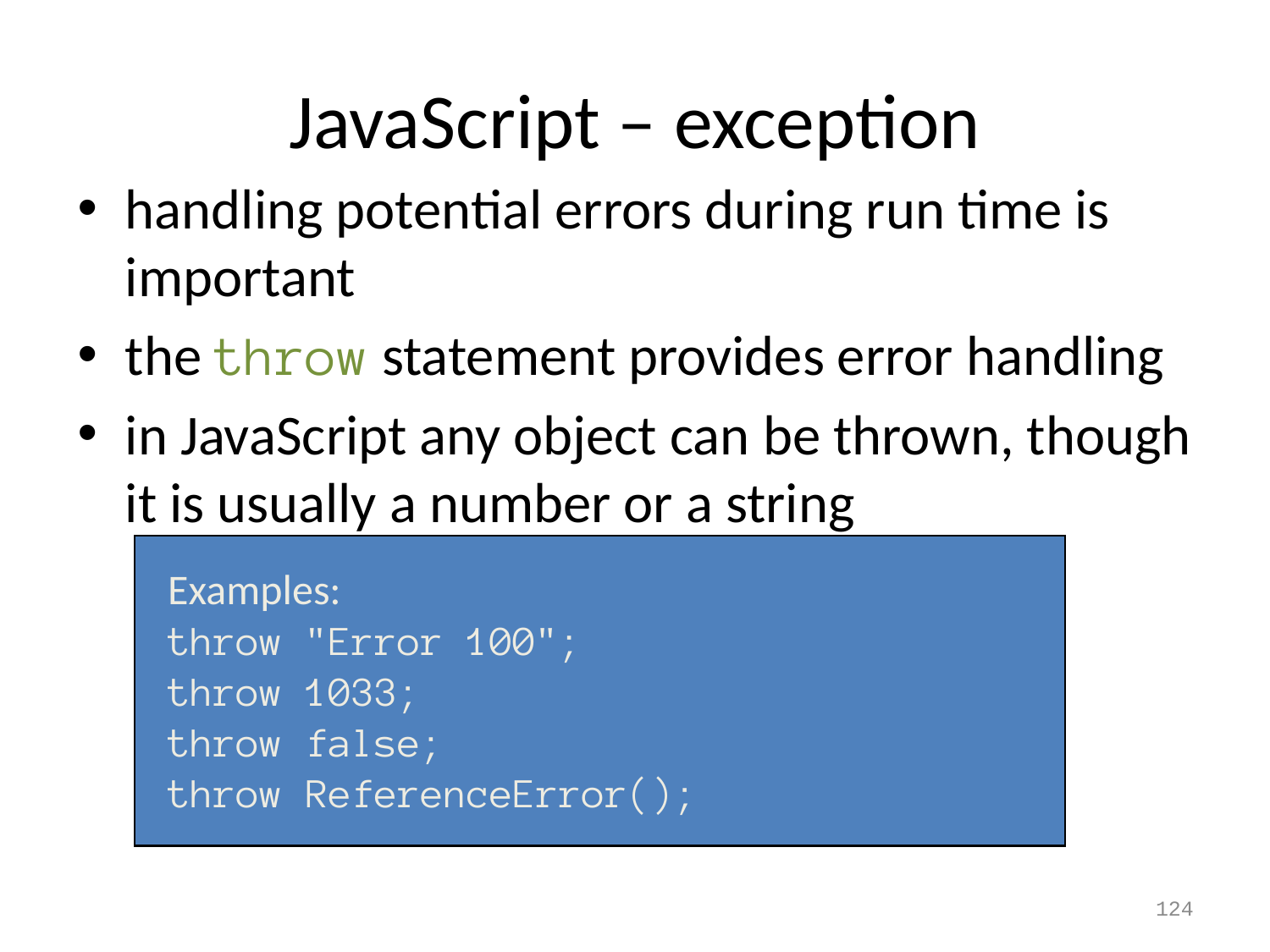

# JavaScript – exception
handling potential errors during run time is important
the throw statement provides error handling
in JavaScript any object can be thrown, though it is usually a number or a string

Examples:
throw "Error 100";
throw 1033;
throw false;
throw ReferenceError();

124